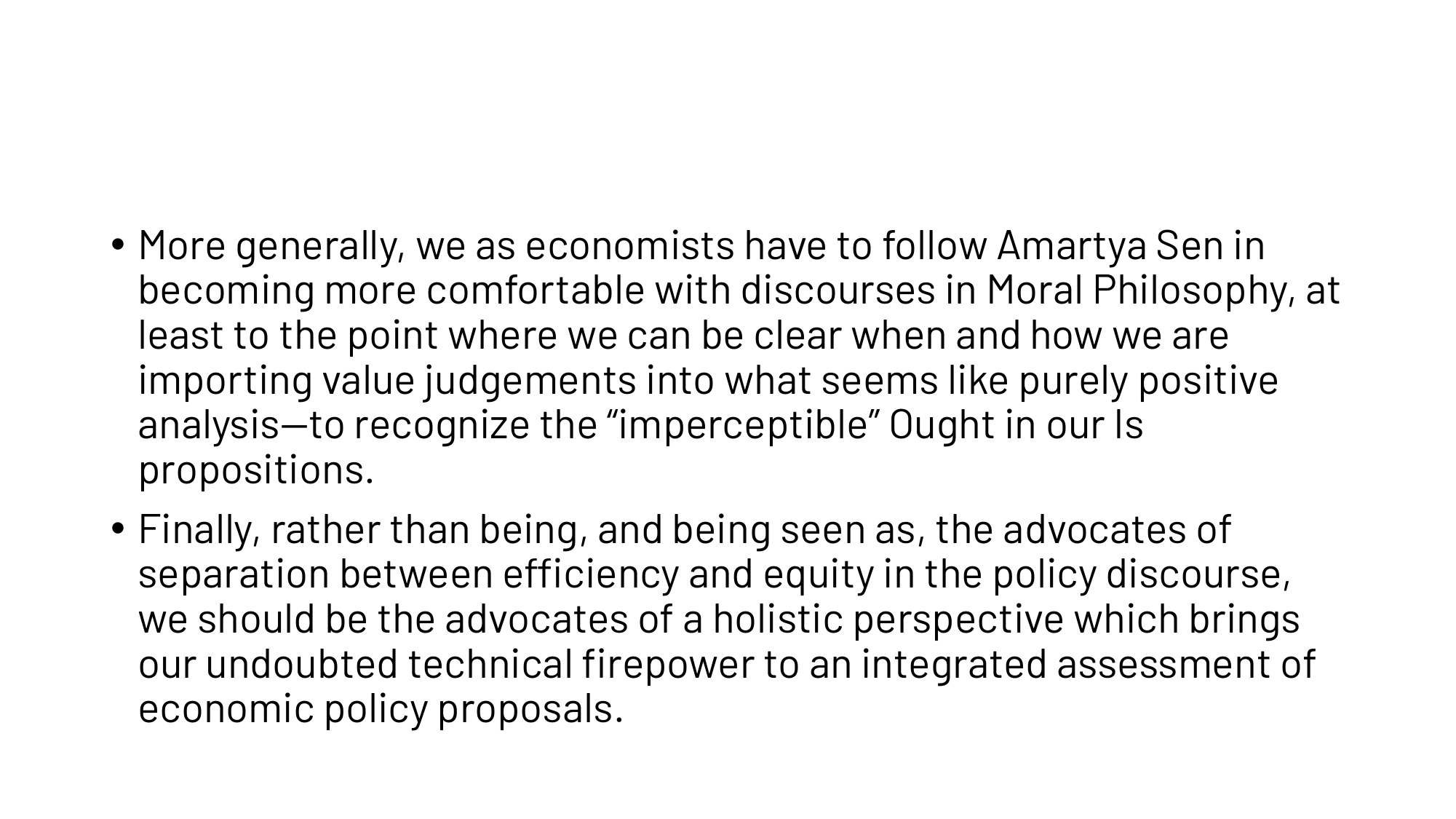

#
More generally, we as economists have to follow Amartya Sen in becoming more comfortable with discourses in Moral Philosophy, at least to the point where we can be clear when and how we are importing value judgements into what seems like purely positive analysis—to recognize the “imperceptible” Ought in our Is propositions.
Finally, rather than being, and being seen as, the advocates of separation between efficiency and equity in the policy discourse, we should be the advocates of a holistic perspective which brings our undoubted technical firepower to an integrated assessment of economic policy proposals.